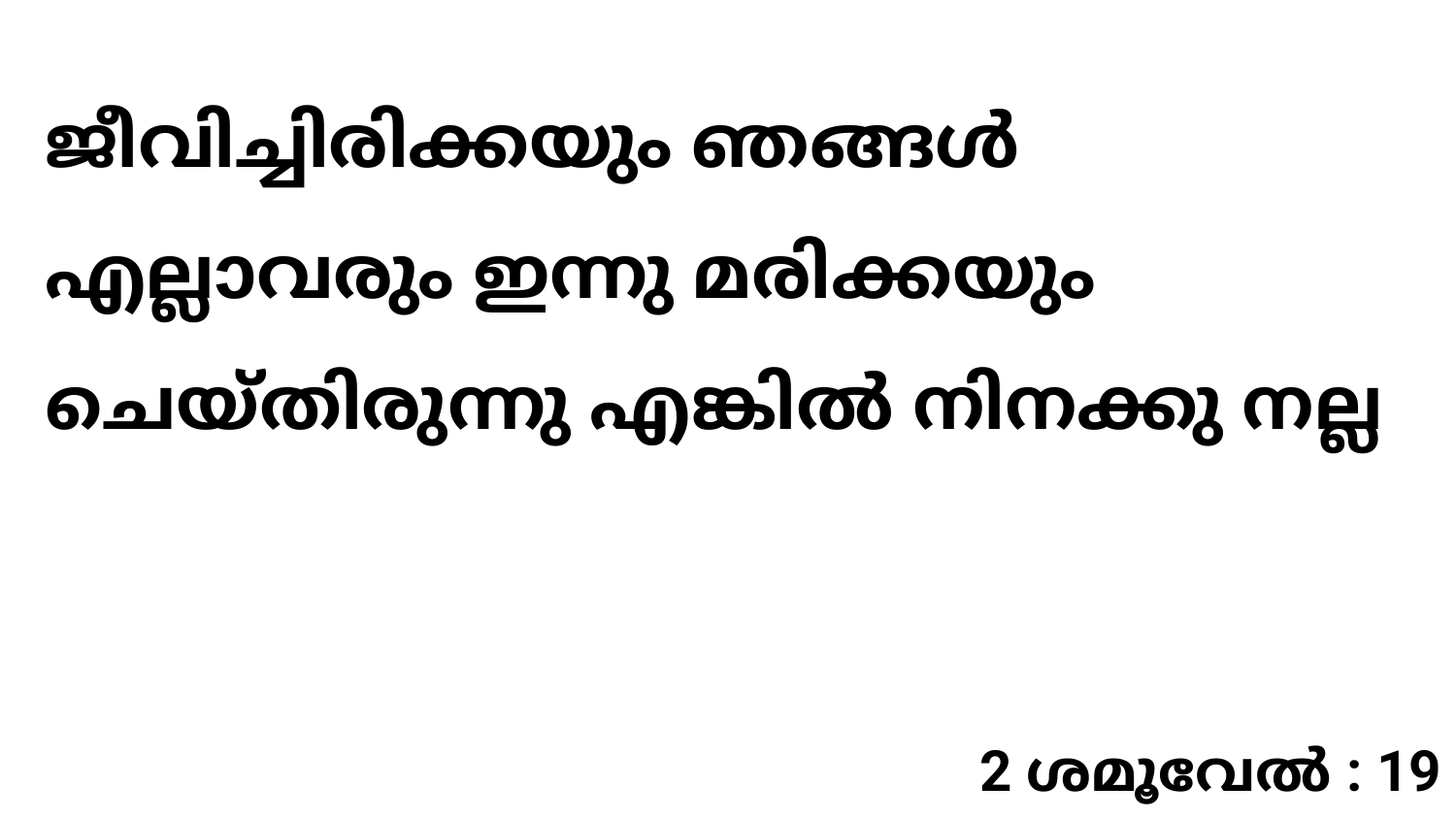

ജീവിച്ചിരിക്കയും ഞങ്ങൾ എല്ലാവരും ഇന്നു മരിക്കയും ചെയ്തിരുന്നു എങ്കിൽ നിനക്കു നല്ല
2 ശമൂവേൽ : 19